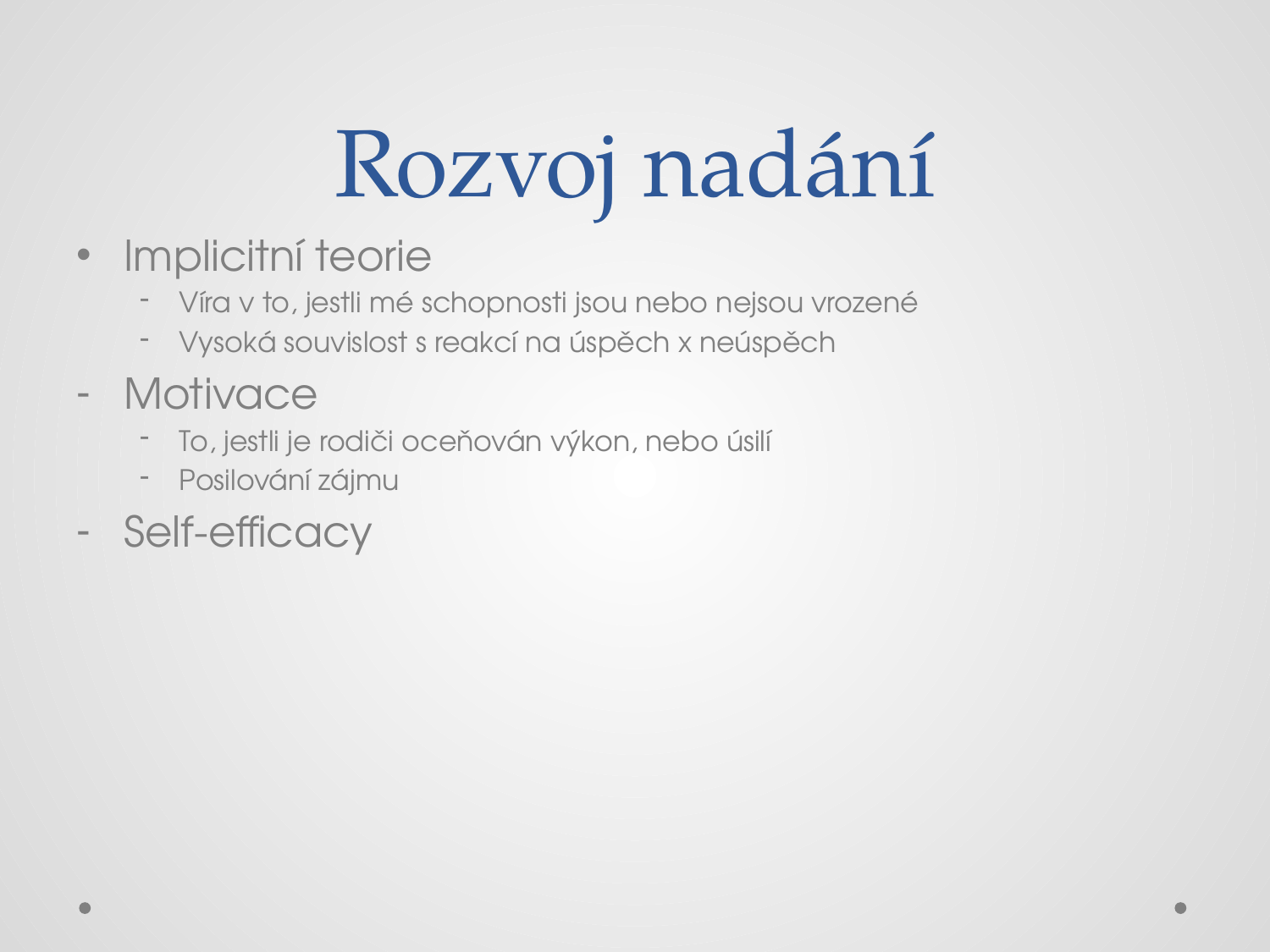

# Rozvoj nadání
Implicitní teorie
Víra v to, jestli mé schopnosti jsou nebo nejsou vrozené
Vysoká souvislost s reakcí na úspěch x neúspěch
Motivace
To, jestli je rodiči oceňován výkon, nebo úsilí
Posilování zájmu
Self-efficacy